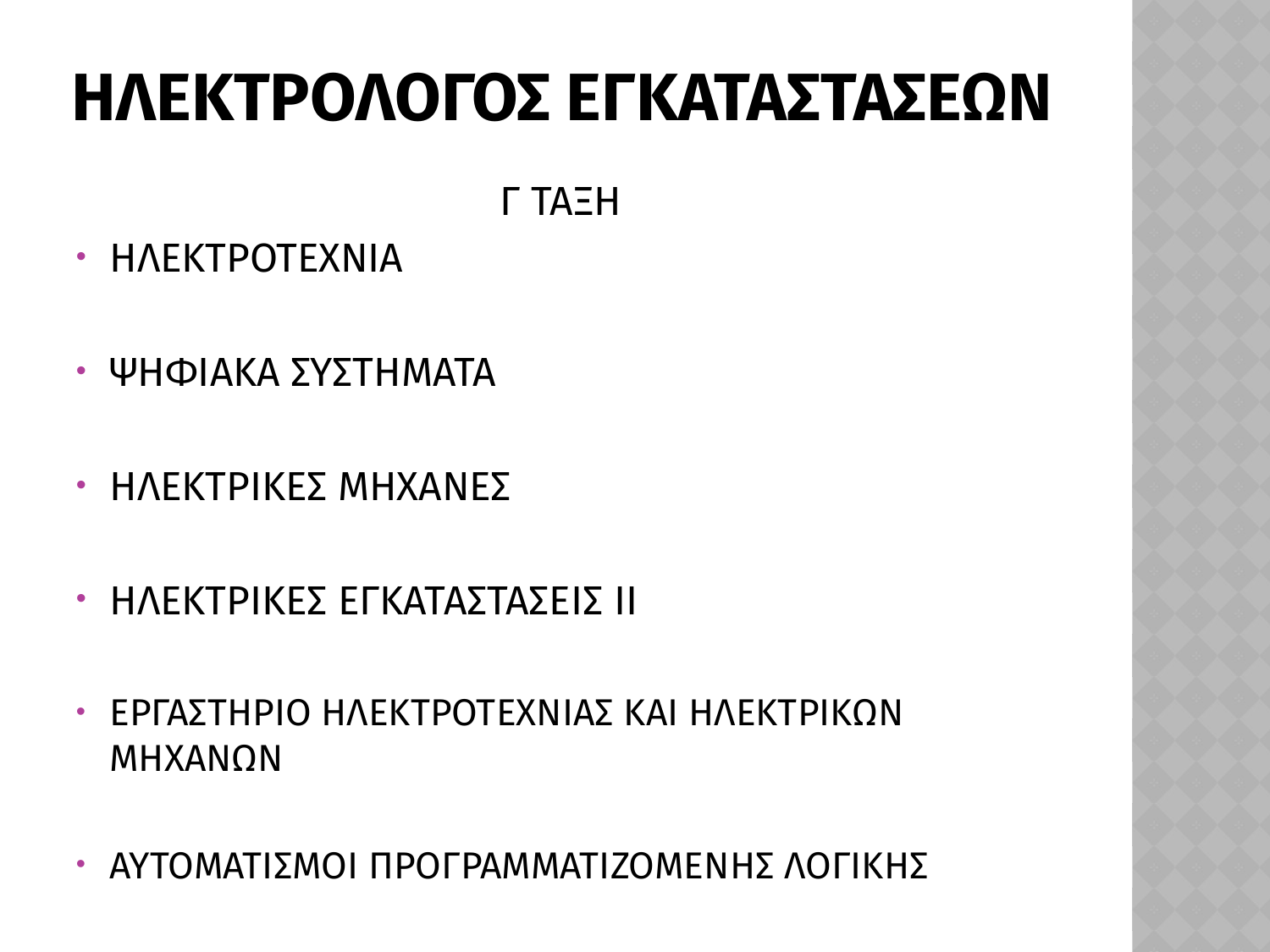

# ΗΛΕΚΤΡΟΛΟΓΟΣ ΕΓΚΑΤΑΣΤΑΣΕΩΝ
Γ ΤΑΞΗ
ΗΛΕΚΤΡΟΤΕΧΝΙΑ

ΨΗΦΙΑΚΑ ΣΥΣΤΗΜΑΤΑ

ΗΛΕΚΤΡΙΚΕΣ ΜΗΧΑΝΕΣ

ΗΛΕΚΤΡΙΚΕΣ ΕΓΚΑΤΑΣΤΑΣΕΙΣ II

ΕΡΓΑΣΤΗΡΙΟ ΗΛΕΚΤΡΟΤΕΧΝΙΑΣ ΚΑΙ ΗΛΕΚΤΡΙΚΩΝ ΜΗΧΑΝΩΝ

ΑΥΤΟΜΑΤΙΣΜΟΙ ΠΡΟΓΡΑΜΜΑΤΙΖΟΜΕΝΗΣ ΛΟΓΙΚΗΣ